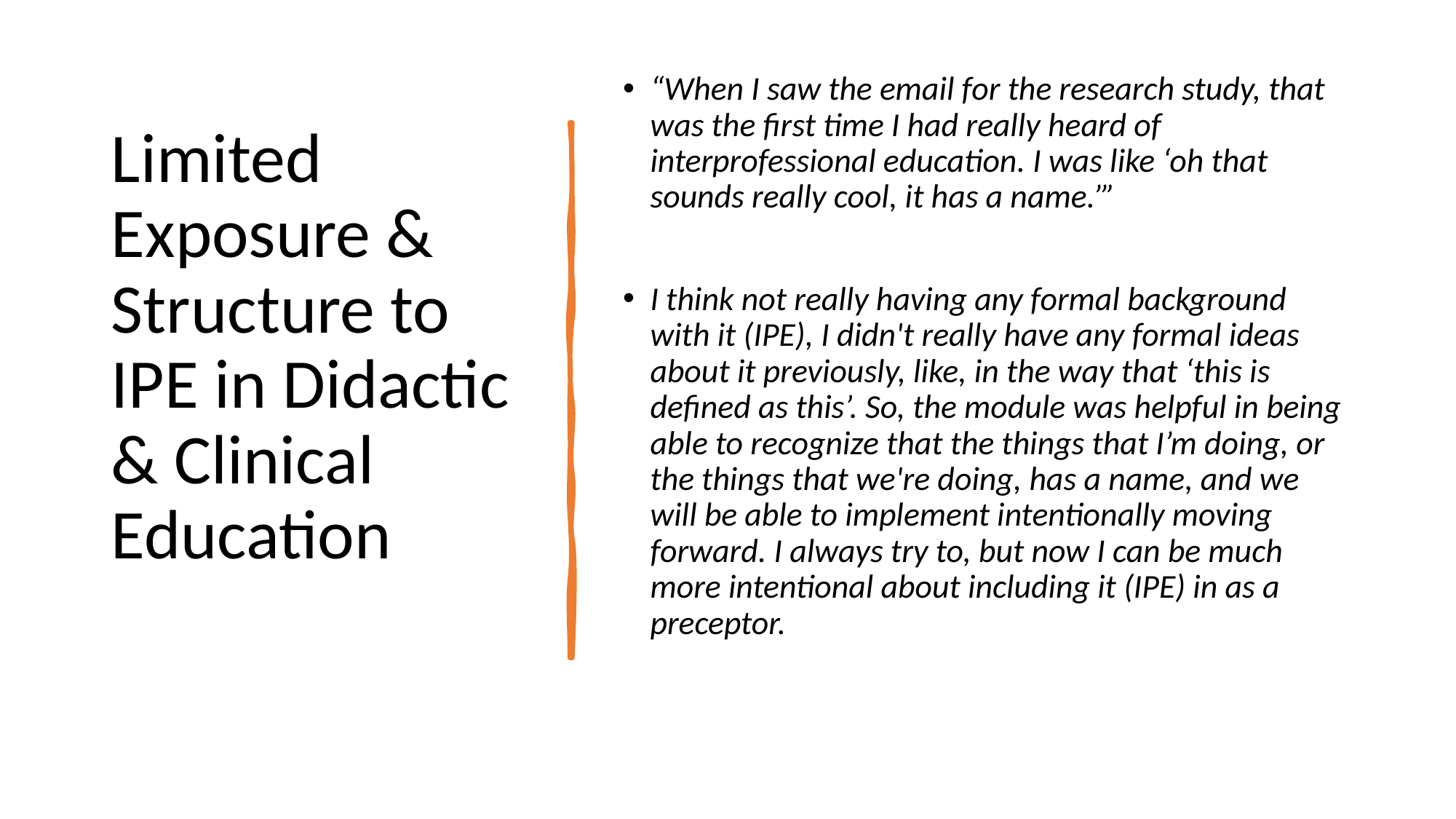

# Limited Exposure & Structure to IPE in Didactic & Clinical Education
“When I saw the email for the research study, that was the first time I had really heard of interprofessional education. I was like ‘oh that sounds really cool, it has a name.’”

I think not really having any formal background with it (IPE), I didn't really have any formal ideas about it previously, like, in the way that ‘this is defined as this’. So, the module was helpful in being able to recognize that the things that I’m doing, or the things that we're doing, has a name, and we will be able to implement intentionally moving forward. I always try to, but now I can be much more intentional about including it (IPE) in as a preceptor.